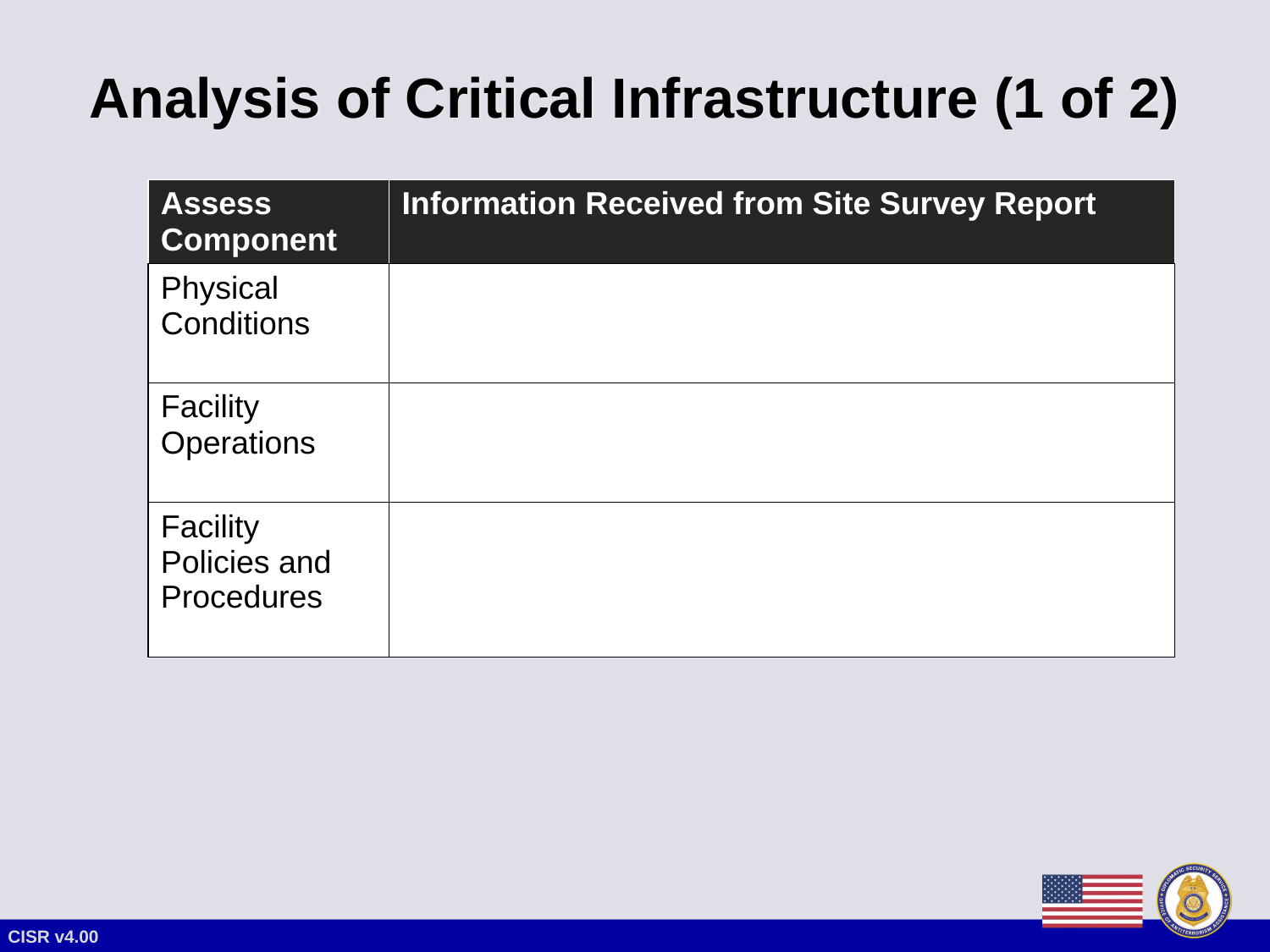

# Analysis of Critical Infrastructure (1 of 2)

| Assess Component | Information Received from Site Survey Report |
| --- | --- |
| Physical Conditions |  |
| Facility Operations |  |
| Facility Policies and Procedures |  |
CISR v4.00